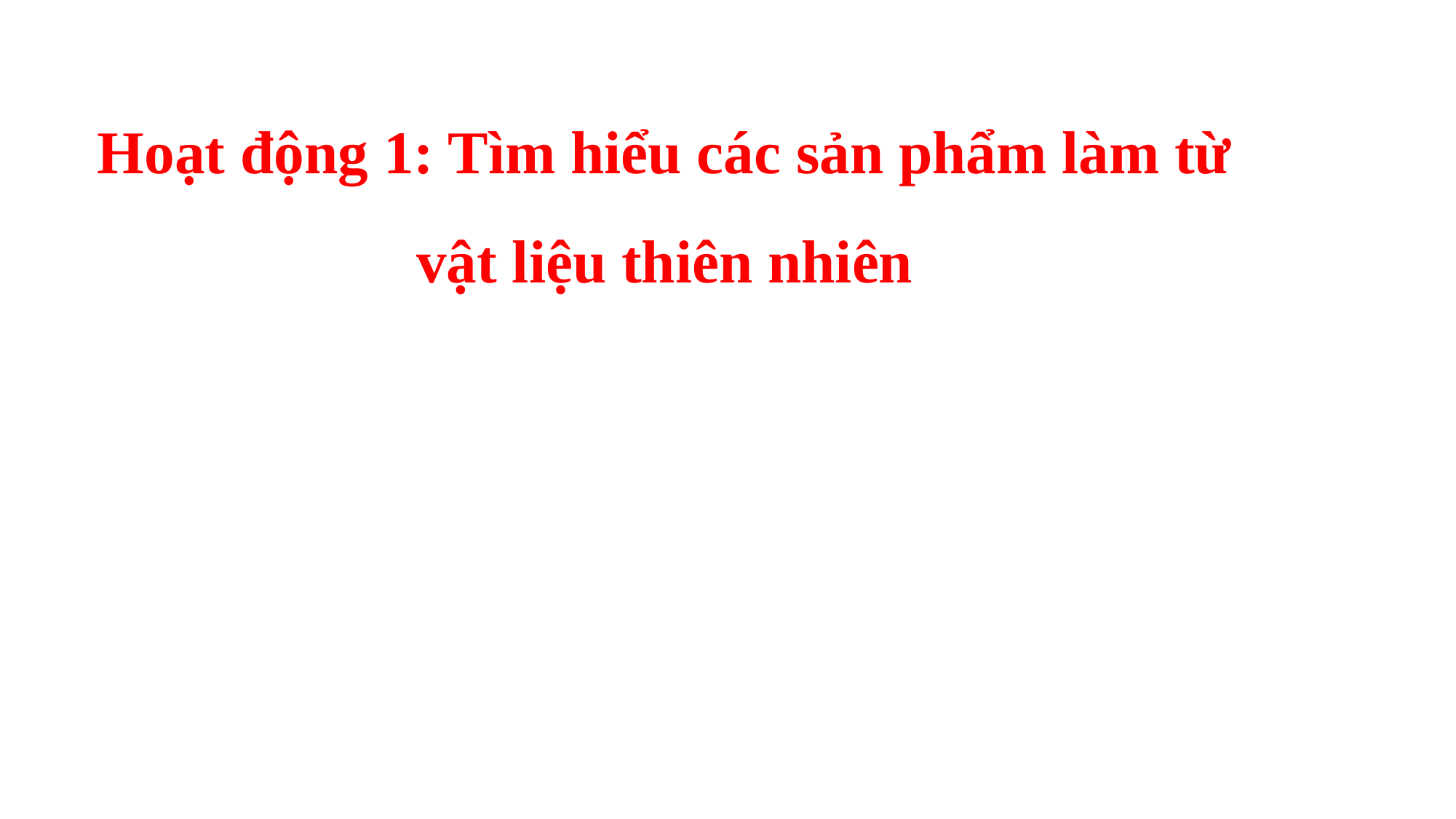

Hoạt động 1: Tìm hiểu các sản phẩm làm từ vật liệu thiên nhiên